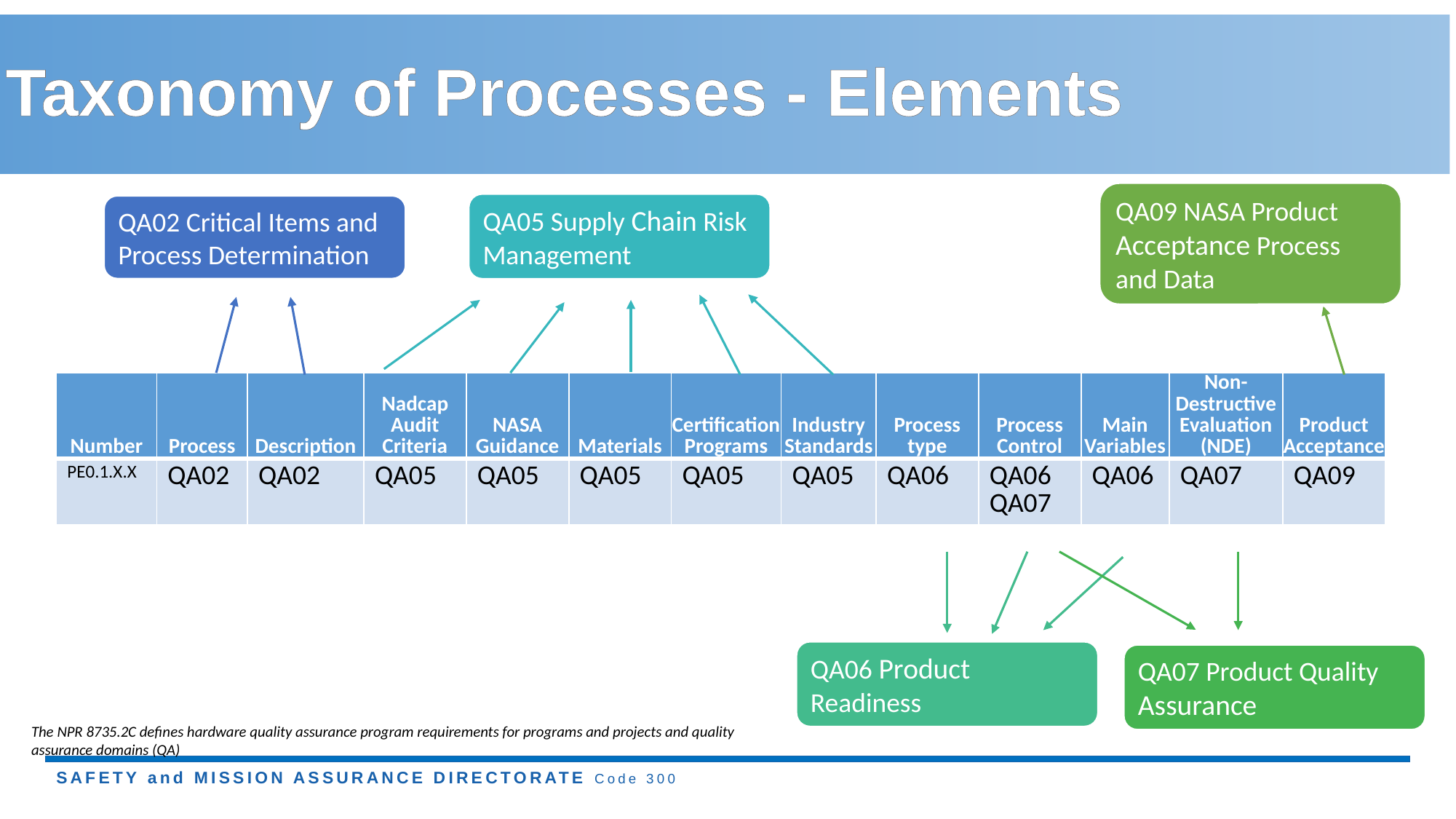

# Taxonomy of Processes - Elements
QA09 NASA Product Acceptance Process and Data
QA05 Supply Chain Risk Management
QA02 Critical Items and Process Determination
| Number | Process | Description | Nadcap Audit Criteria | NASA Guidance | Materials | Certification Programs | Industry Standards | Process type | Process Control | Main Variables | Non-Destructive Evaluation (NDE) | Product Acceptance |
| --- | --- | --- | --- | --- | --- | --- | --- | --- | --- | --- | --- | --- |
| PE0.1.X.X | QA02 | QA02 | QA05 | QA05 | QA05 | QA05 | QA05 | QA06 | QA06 QA07 | QA06 | QA07 | QA09 |
QA06 Product Readiness
QA07 Product Quality Assurance
The NPR 8735.2C defines hardware quality assurance program requirements for programs and projects and quality assurance domains (QA)